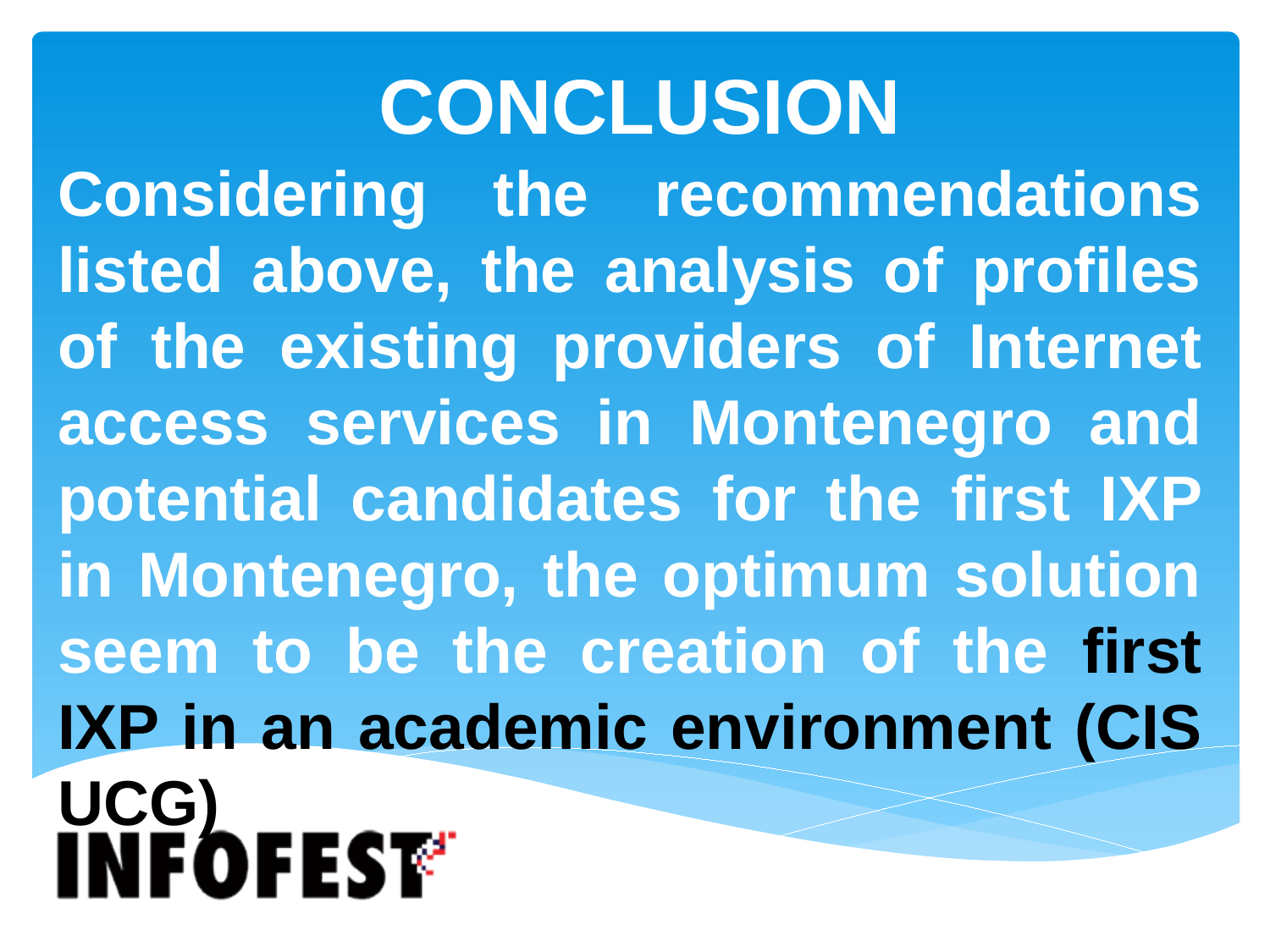

# CONCLUSION
Considering the recommendations listed above, the analysis of profiles of the existing providers of Internet access services in Montenegro and potential candidates for the first IXP in Montenegro, the optimum solution seem to be the creation of the first IXP in an academic environment (CIS UCG)